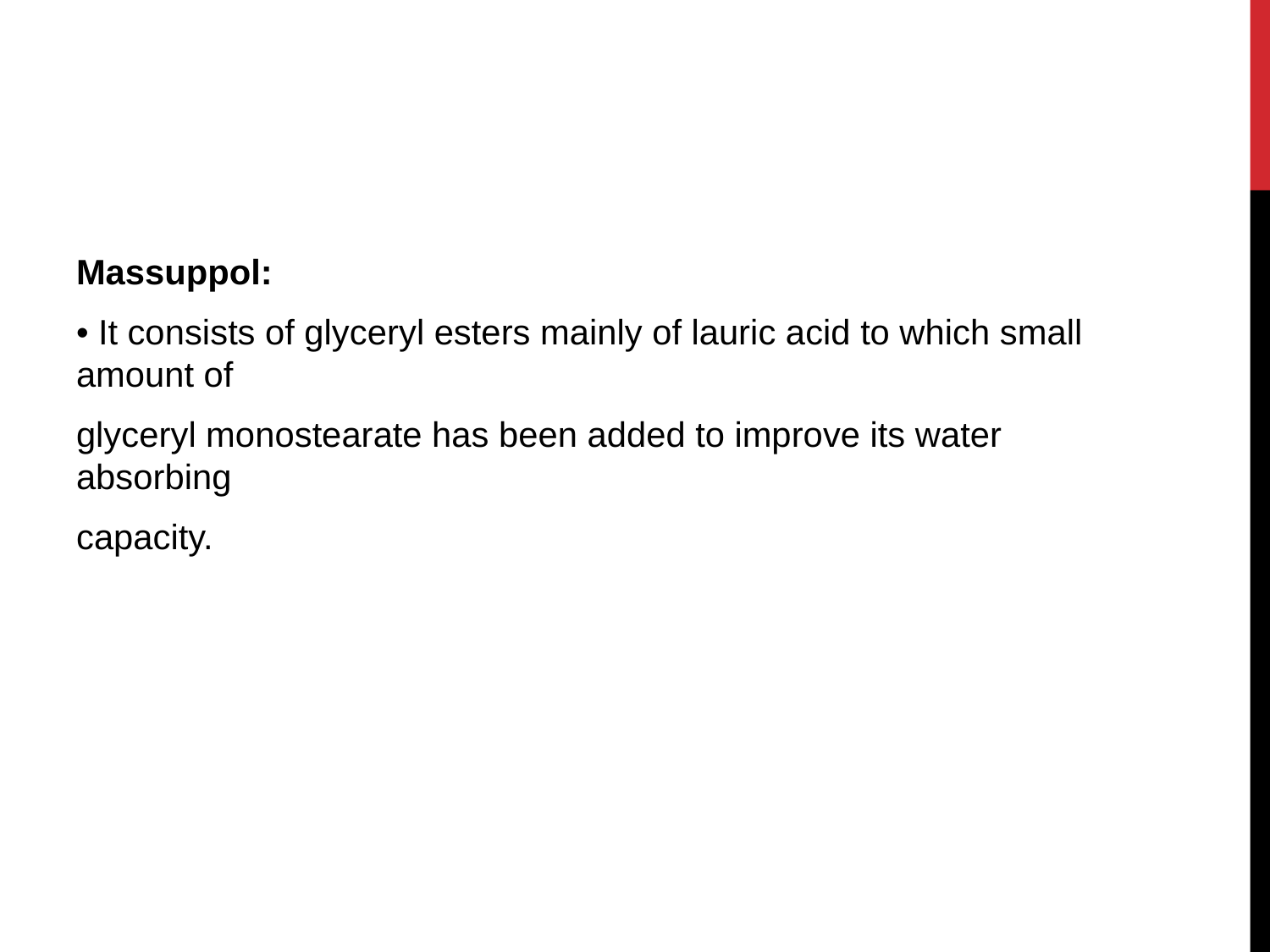

#
Massuppol:
• It consists of glyceryl esters mainly of lauric acid to which small amount of
glyceryl monostearate has been added to improve its water absorbing
capacity.